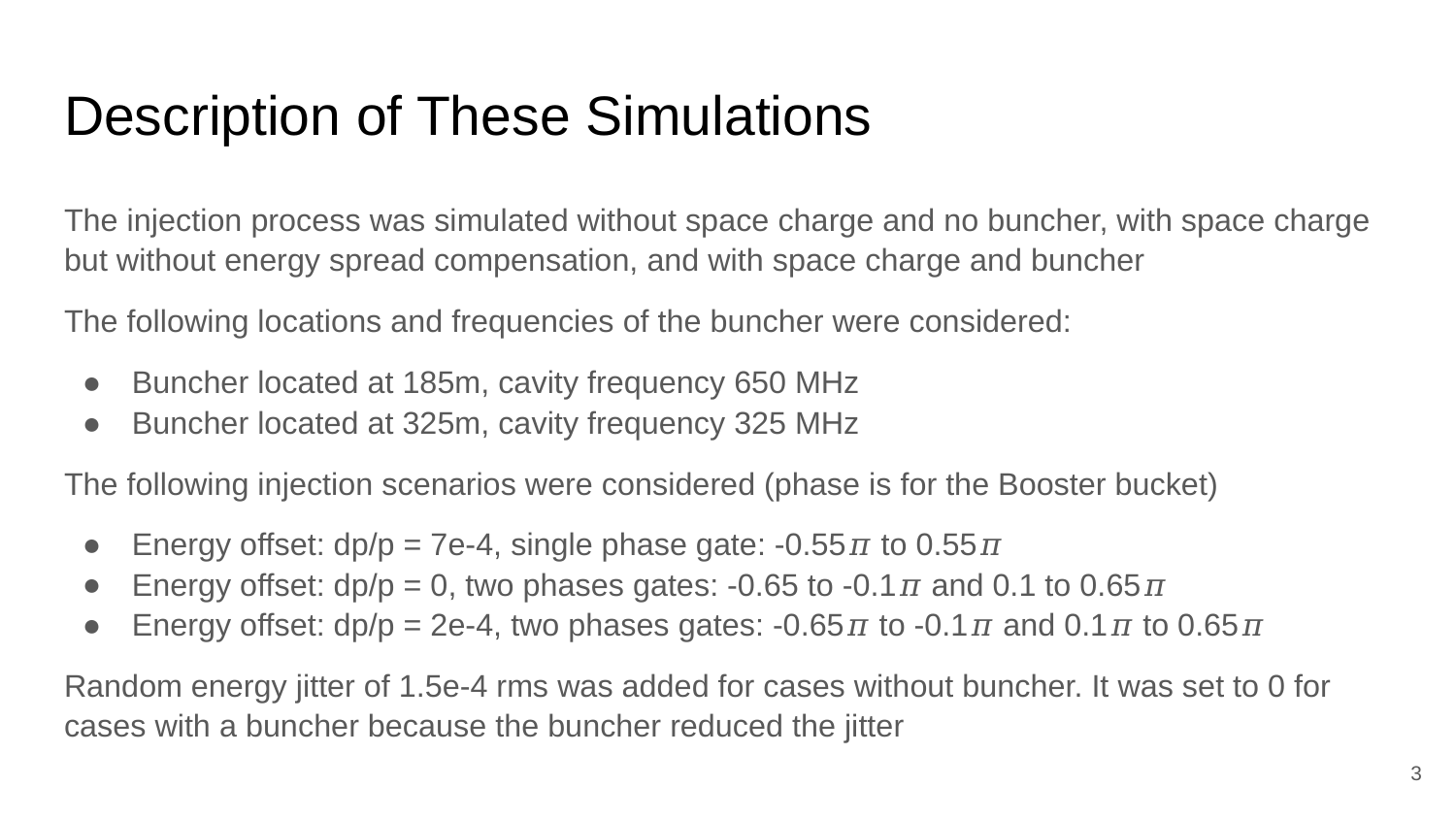

# Description of These Simulations
The injection process was simulated without space charge and no buncher, with space charge but without energy spread compensation, and with space charge and buncher
The following locations and frequencies of the buncher were considered:
Buncher located at 185m, cavity frequency 650 MHz
Buncher located at 325m, cavity frequency 325 MHz
The following injection scenarios were considered (phase is for the Booster bucket)
Energy offset: dp/p = 7e-4, single phase gate: -0.55𝜋 to 0.55𝜋
Energy offset: dp/p = 0, two phases gates: -0.65 to -0.1𝜋 and 0.1 to 0.65𝜋
Energy offset: dp/p = 2e-4, two phases gates: -0.65𝜋 to -0.1𝜋 and 0.1𝜋 to 0.65𝜋
Random energy jitter of 1.5e-4 rms was added for cases without buncher. It was set to 0 for cases with a buncher because the buncher reduced the jitter
3